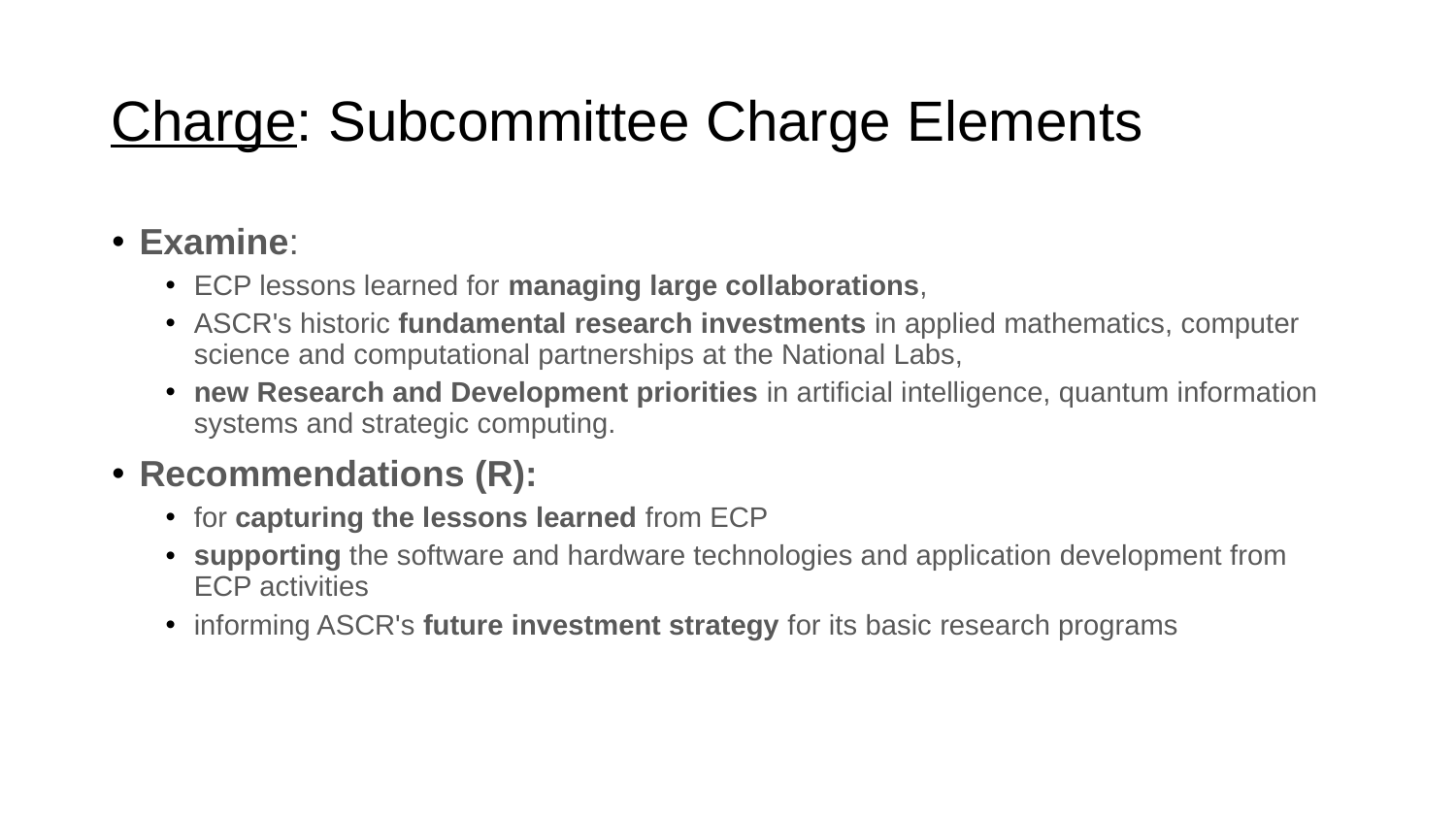

# Charge: Subcommittee Charge Elements
Examine:
ECP lessons learned for managing large collaborations,
ASCR's historic fundamental research investments in applied mathematics, computer science and computational partnerships at the National Labs,
new Research and Development priorities in artificial intelligence, quantum information systems and strategic computing.
Recommendations (R):
for capturing the lessons learned from ECP
supporting the software and hardware technologies and application development from ECP activities
informing ASCR's future investment strategy for its basic research programs